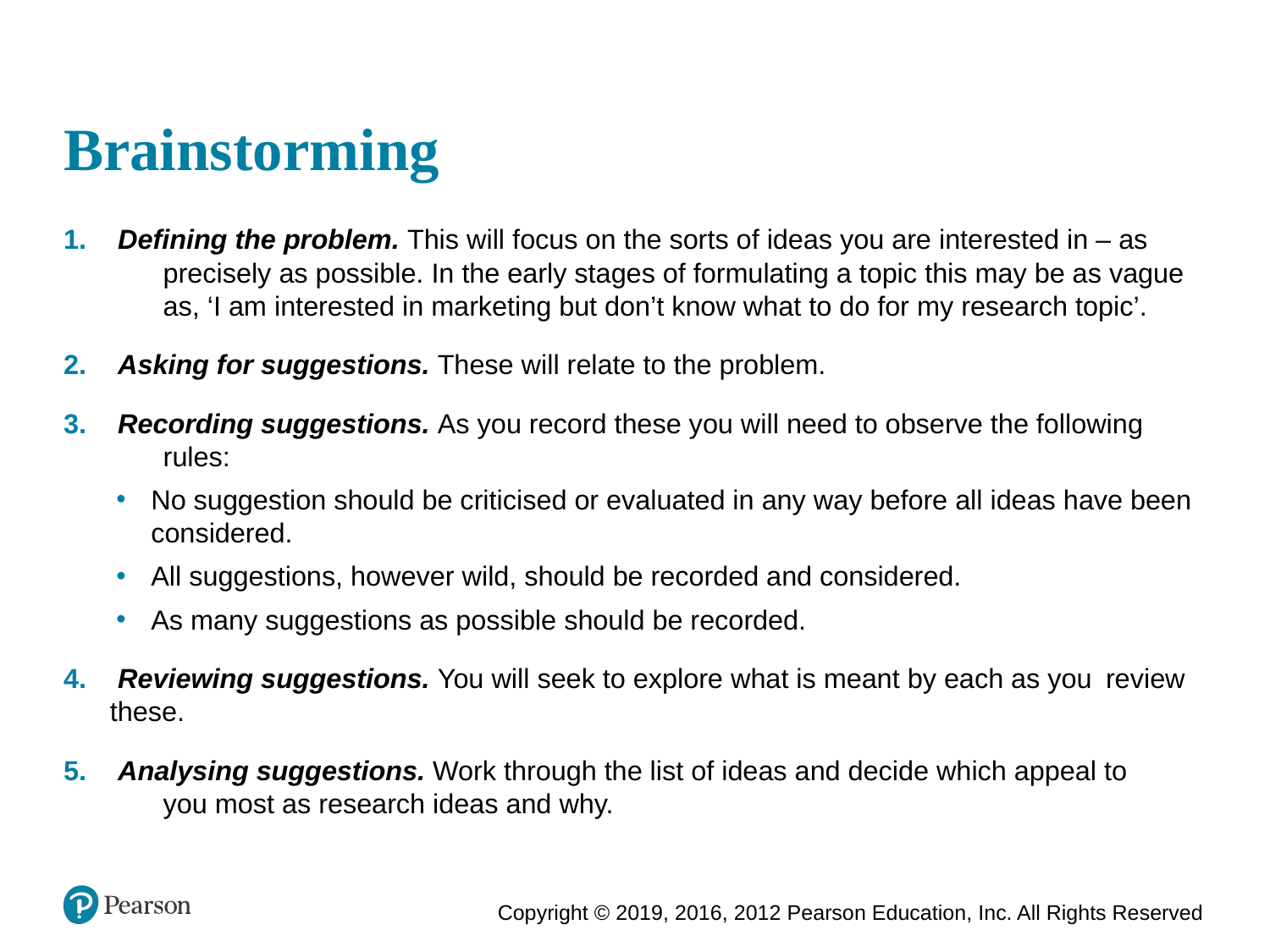

# Brainstorming
 Defining the problem. This will focus on the sorts of ideas you are interested in – as 	precisely as possible. In the early stages of formulating a topic this may be as vague 	as, ‘I am interested in marketing but don’t know what to do for my research topic’.
 Asking for suggestions. These will relate to the problem.
 Recording suggestions. As you record these you will need to observe the following 	rules:
No suggestion should be criticised or evaluated in any way before all ideas have been considered.
All suggestions, however wild, should be recorded and considered.
As many suggestions as possible should be recorded.
 Reviewing suggestions. You will seek to explore what is meant by each as you 	review these.
 Analysing suggestions. Work through the list of ideas and decide which appeal to 	you most as research ideas and why.